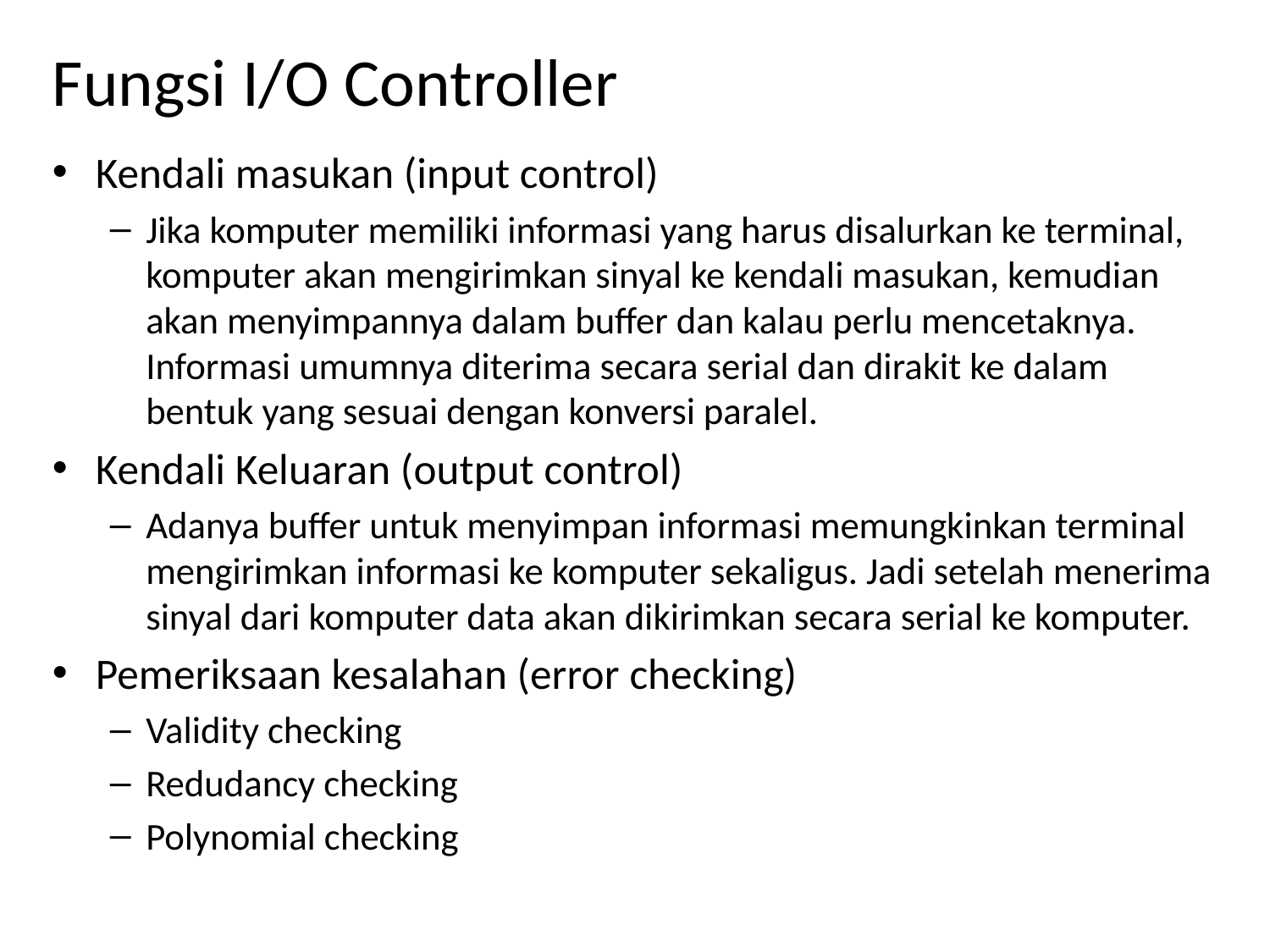

# Fungsi I/O Controller
Kendali masukan (input control)
Jika komputer memiliki informasi yang harus disalurkan ke terminal, komputer akan mengirimkan sinyal ke kendali masukan, kemudian akan menyimpannya dalam buffer dan kalau perlu mencetaknya. Informasi umumnya diterima secara serial dan dirakit ke dalam bentuk yang sesuai dengan konversi paralel.
Kendali Keluaran (output control)
Adanya buffer untuk menyimpan informasi memungkinkan terminal mengirimkan informasi ke komputer sekaligus. Jadi setelah menerima sinyal dari komputer data akan dikirimkan secara serial ke komputer.
Pemeriksaan kesalahan (error checking)
Validity checking
Redudancy checking
Polynomial checking